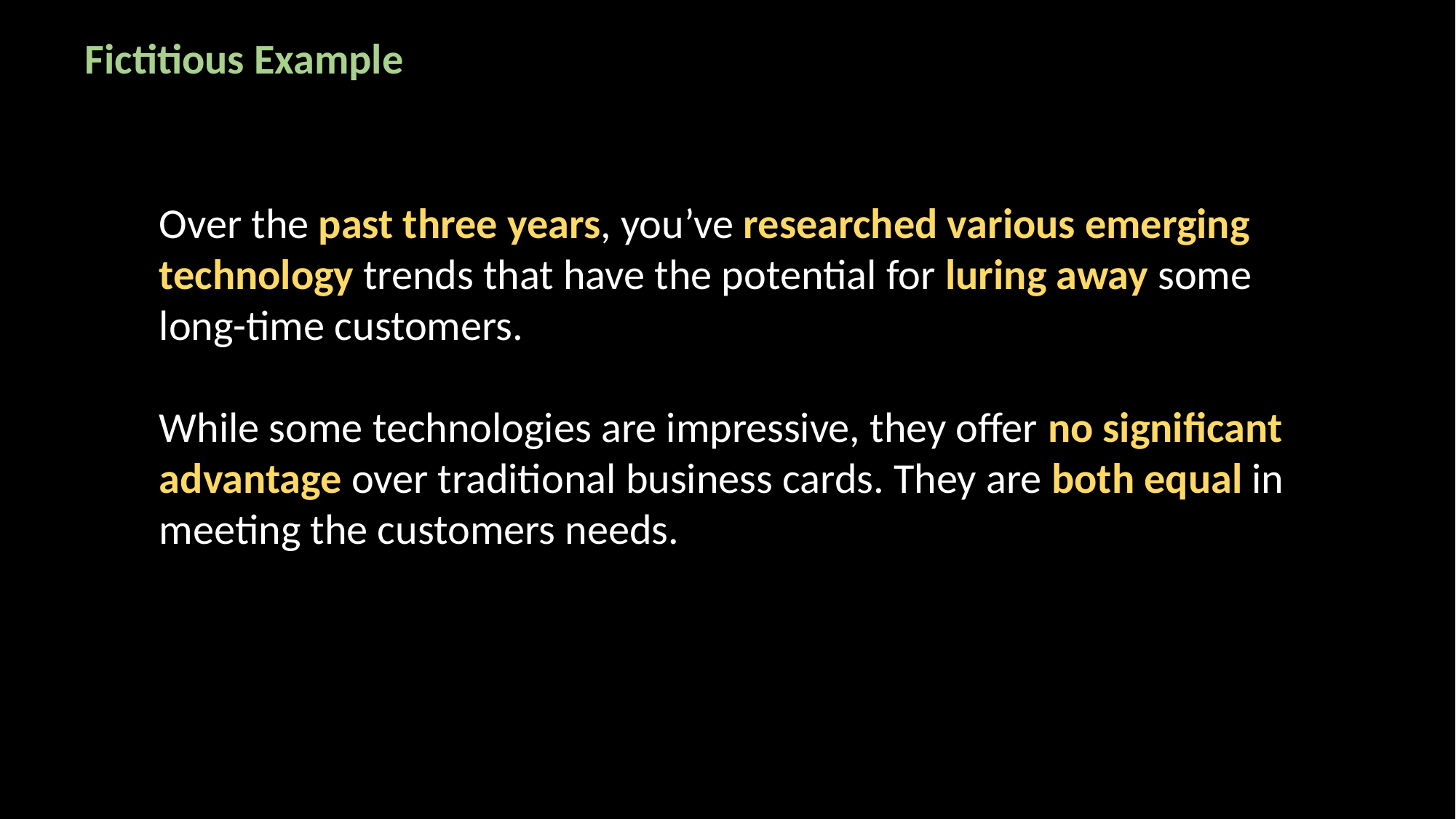

Fictitious Example
Over the past three years, you’ve researched various emerging technology trends that have the potential for luring away some long-time customers.

While some technologies are impressive, they offer no significant advantage over traditional business cards. They are both equal in meeting the customers needs.